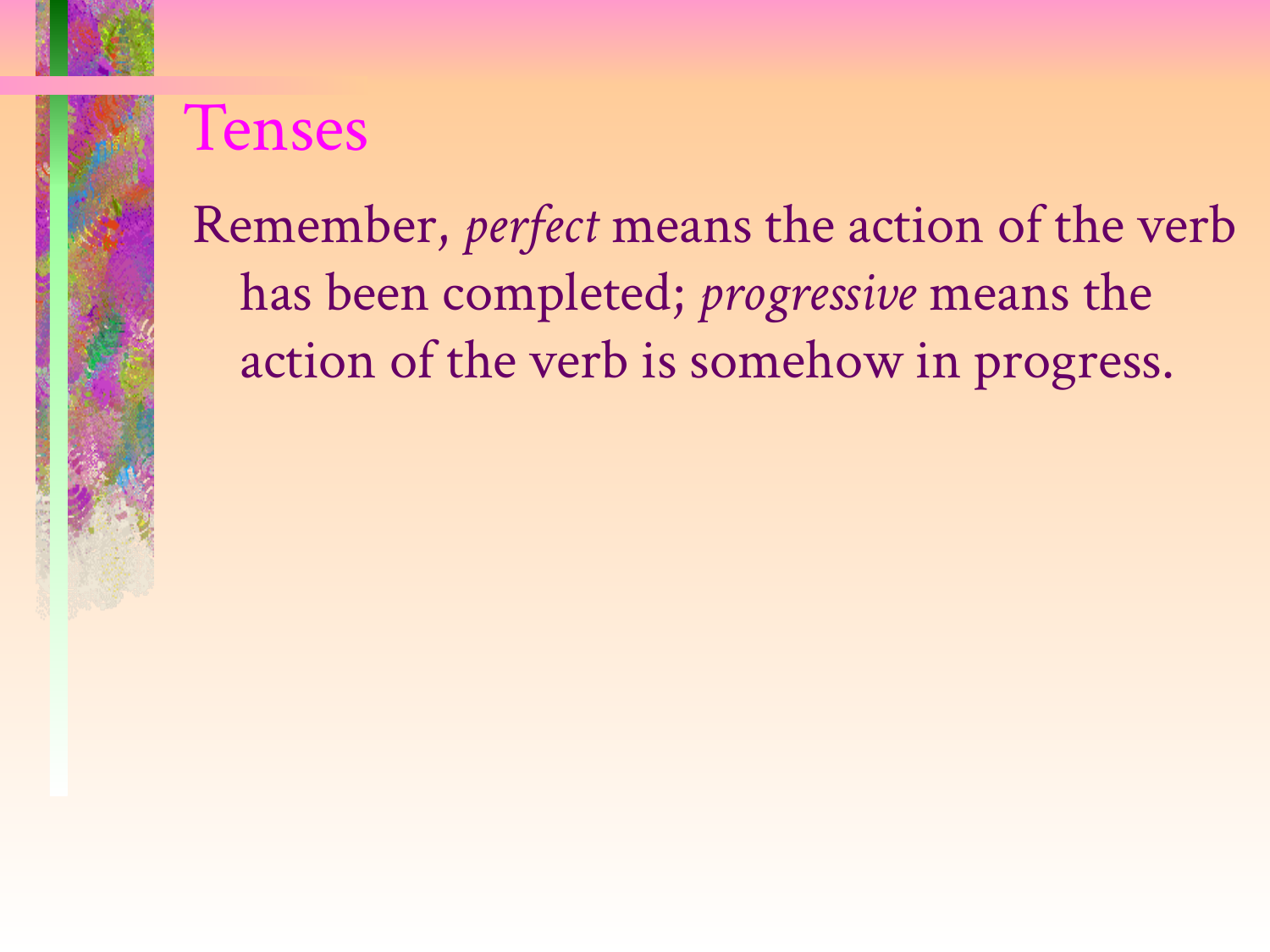

# Tenses
Remember, perfect means the action of the verb has been completed; progressive means the action of the verb is somehow in progress.